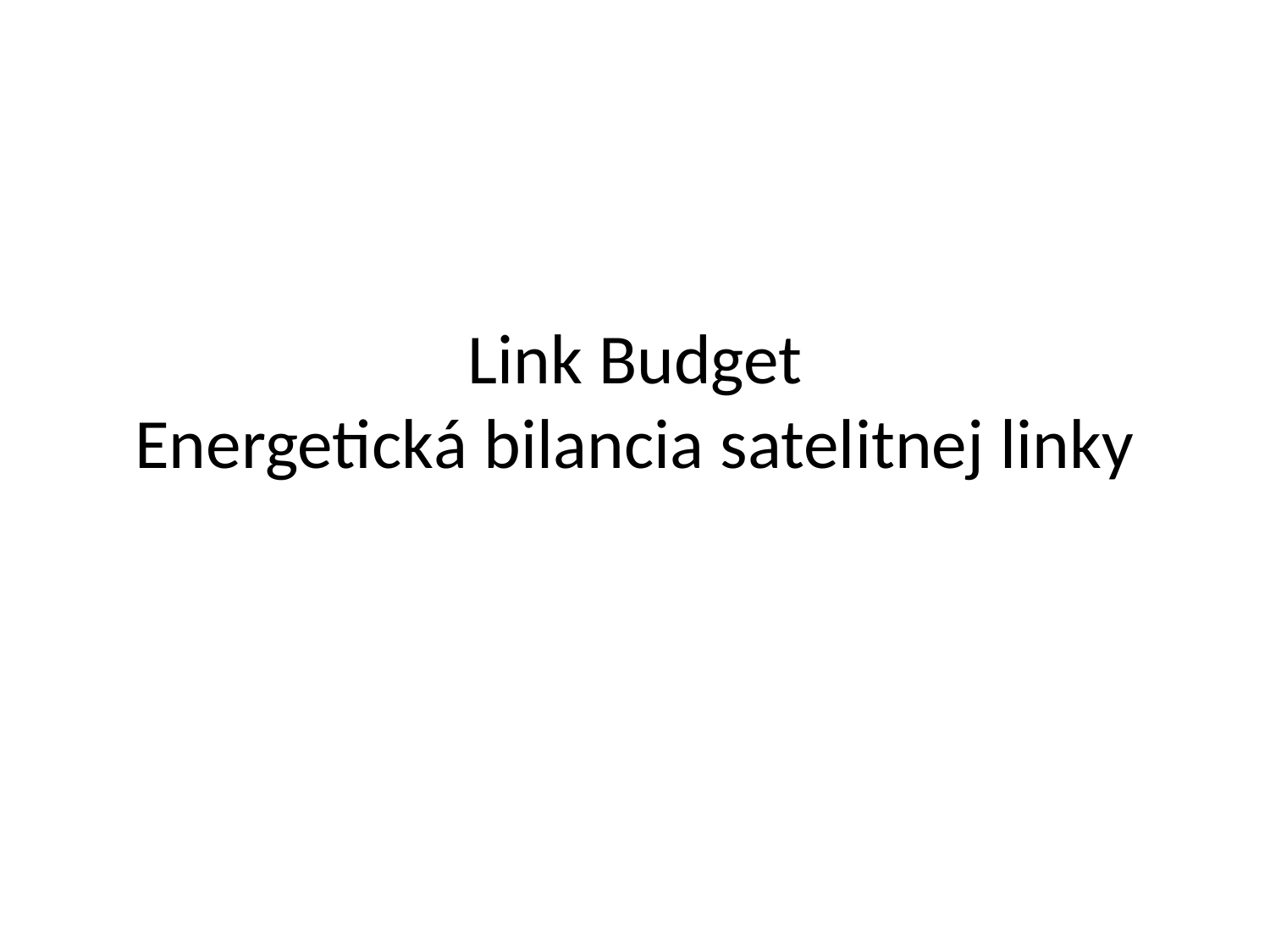

# Link Budget Energetická bilancia satelitnej linky